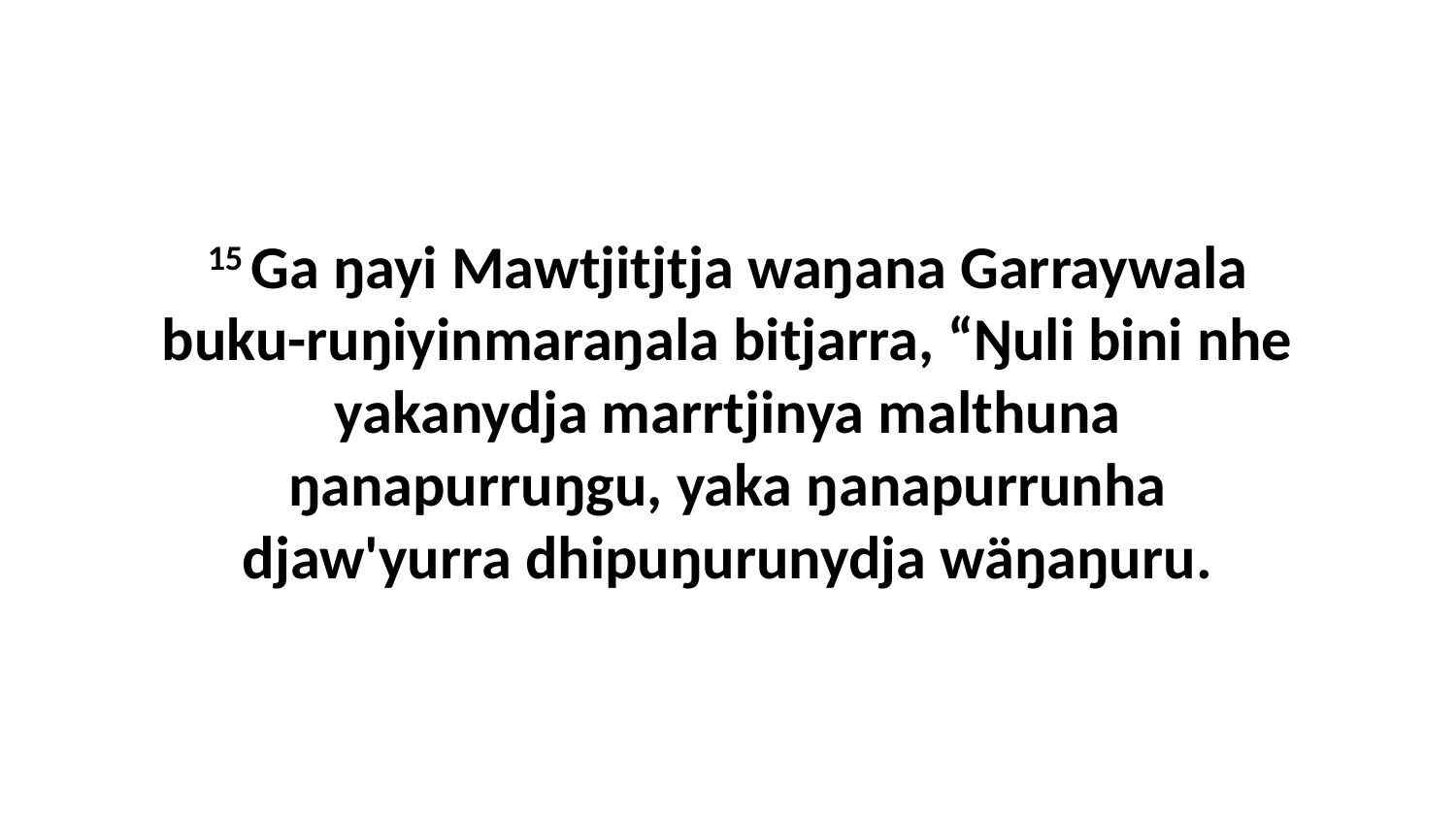

15 Ga ŋayi Mawtjitjtja waŋana Garraywala buku-ruŋiyinmaraŋala bitjarra, “Ŋuli bini nhe yakanydja marrtjinya malthuna ŋanapurruŋgu, yaka ŋanapurrunha djaw'yurra dhipuŋurunydja wäŋaŋuru.